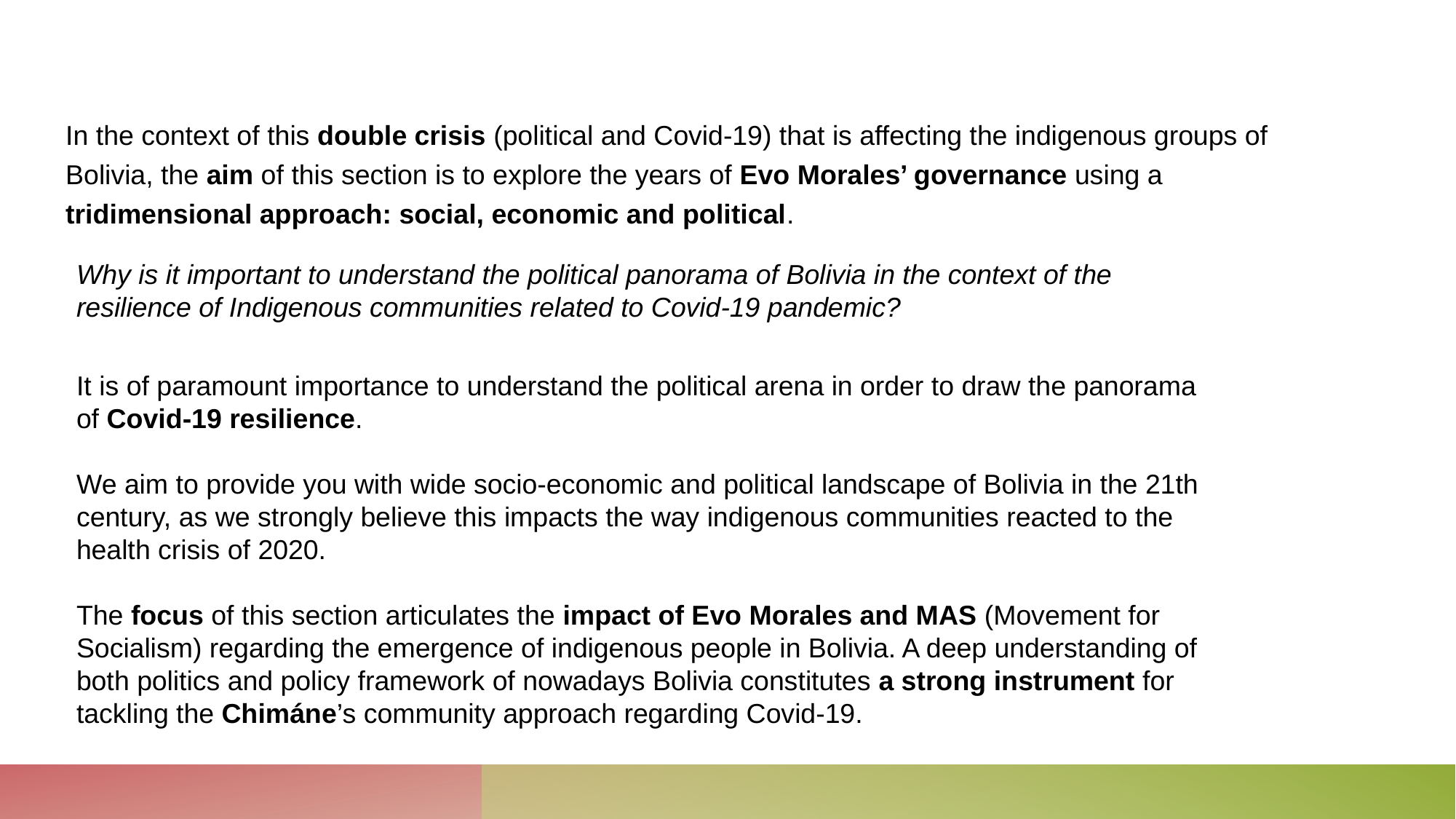

In the context of this double crisis (political and Covid-19) that is affecting the indigenous groups of Bolivia, the aim of this section is to explore the years of Evo Morales’ governance using a tridimensional approach: social, economic and political.
Why is it important to understand the political panorama of Bolivia in the context of the resilience of Indigenous communities related to Covid-19 pandemic?
It is of paramount importance to understand the political arena in order to draw the panorama of Covid-19 resilience.

We aim to provide you with wide socio-economic and political landscape of Bolivia in the 21th century, as we strongly believe this impacts the way indigenous communities reacted to the health crisis of 2020.

The focus of this section articulates the impact of Evo Morales and MAS (Movement for Socialism) regarding the emergence of indigenous people in Bolivia. A deep understanding of both politics and policy framework of nowadays Bolivia constitutes a strong instrument for tackling the Chimáne’s community approach regarding Covid-19.